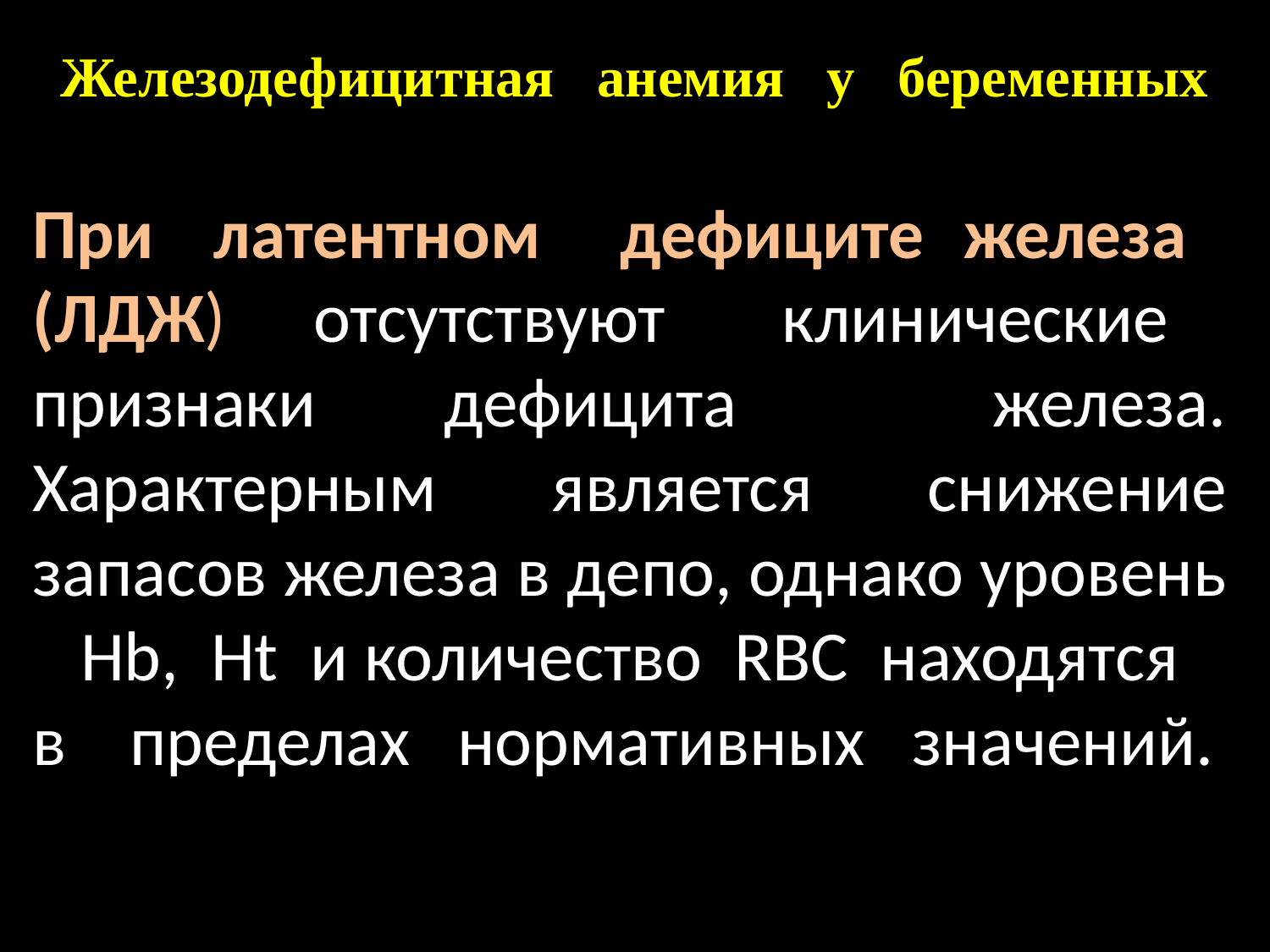

# Железодефицитная   анемия   у   беременных

При   латентном    дефиците  железа   (ЛДЖ)   отсутствуют    клинические   признаки  дефицита    железа. Характерным является снижение запасов железа в депо, однако уровень    Hb,  Ht  и количество  RBC  находятся    в    пределах   нормативных   значений.